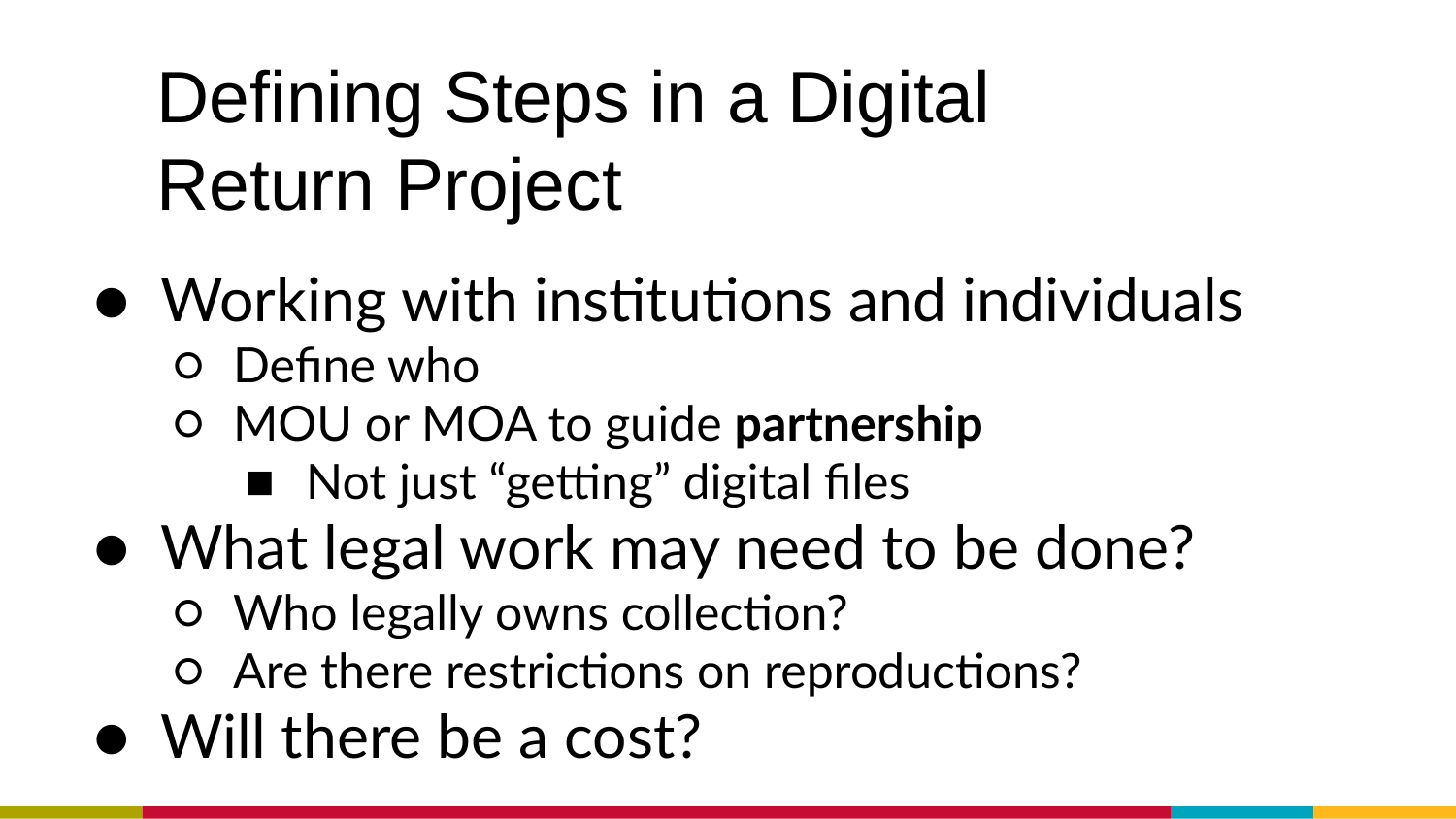

# Defining Steps in a Digital Return Project
Working with institutions and individuals
Define who
MOU or MOA to guide partnership
Not just “getting” digital files
What legal work may need to be done?
Who legally owns collection?
Are there restrictions on reproductions?
Will there be a cost?